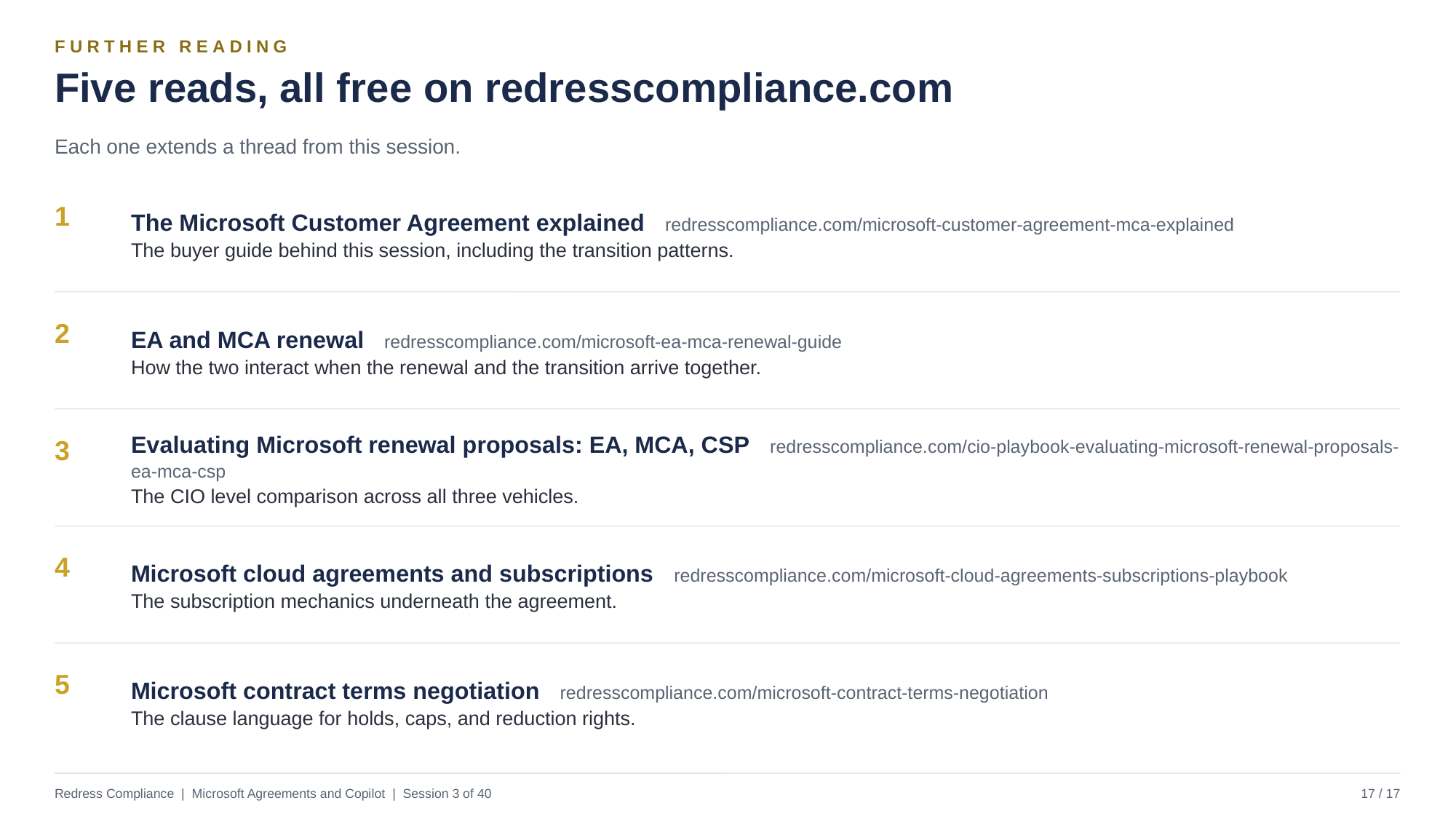

FURTHER READING
Five reads, all free on redresscompliance.com
Each one extends a thread from this session.
The Microsoft Customer Agreement explained    redresscompliance.com/microsoft-customer-agreement-mca-explained
The buyer guide behind this session, including the transition patterns.
1

EA and MCA renewal    redresscompliance.com/microsoft-ea-mca-renewal-guide
How the two interact when the renewal and the transition arrive together.
2

Evaluating Microsoft renewal proposals: EA, MCA, CSP    redresscompliance.com/cio-playbook-evaluating-microsoft-renewal-proposals-ea-mca-csp
The CIO level comparison across all three vehicles.
3

Microsoft cloud agreements and subscriptions    redresscompliance.com/microsoft-cloud-agreements-subscriptions-playbook
The subscription mechanics underneath the agreement.
4

Microsoft contract terms negotiation    redresscompliance.com/microsoft-contract-terms-negotiation
The clause language for holds, caps, and reduction rights.
5

Redress Compliance  |  Microsoft Agreements and Copilot  |  Session 3 of 40
17 / 17